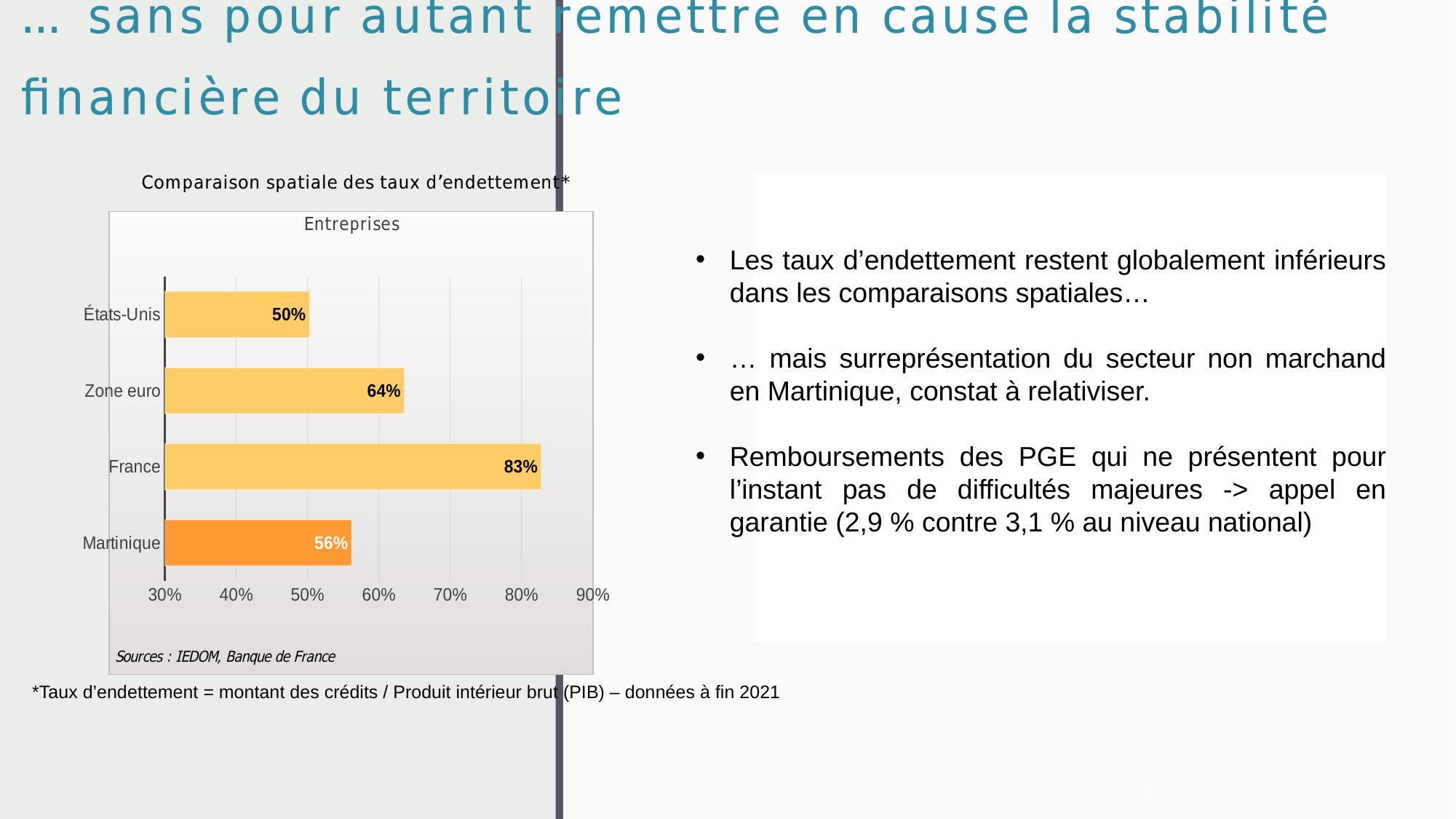

… sans pour autant remettre en cause la stabilité financière du territoire
Comparaison spatiale des taux d’endettement*

### Chart: Entreprises

| Category | entreprises |
|---|---|
| Martinique | 0.562 |
| France | 0.828 |
| Zone euro | 0.636 |
| États-Unis | 0.503 |
Les taux d’endettement restent globalement inférieurs dans les comparaisons spatiales…

… mais surreprésentation du secteur non marchand en Martinique, constat à relativiser.

Remboursements des PGE qui ne présentent pour l’instant pas de difficultés majeures -> appel en garantie (2,9 % contre 3,1 % au niveau national)
*Taux d’endettement = montant des crédits / Produit intérieur brut (PIB) – données à fin 2021